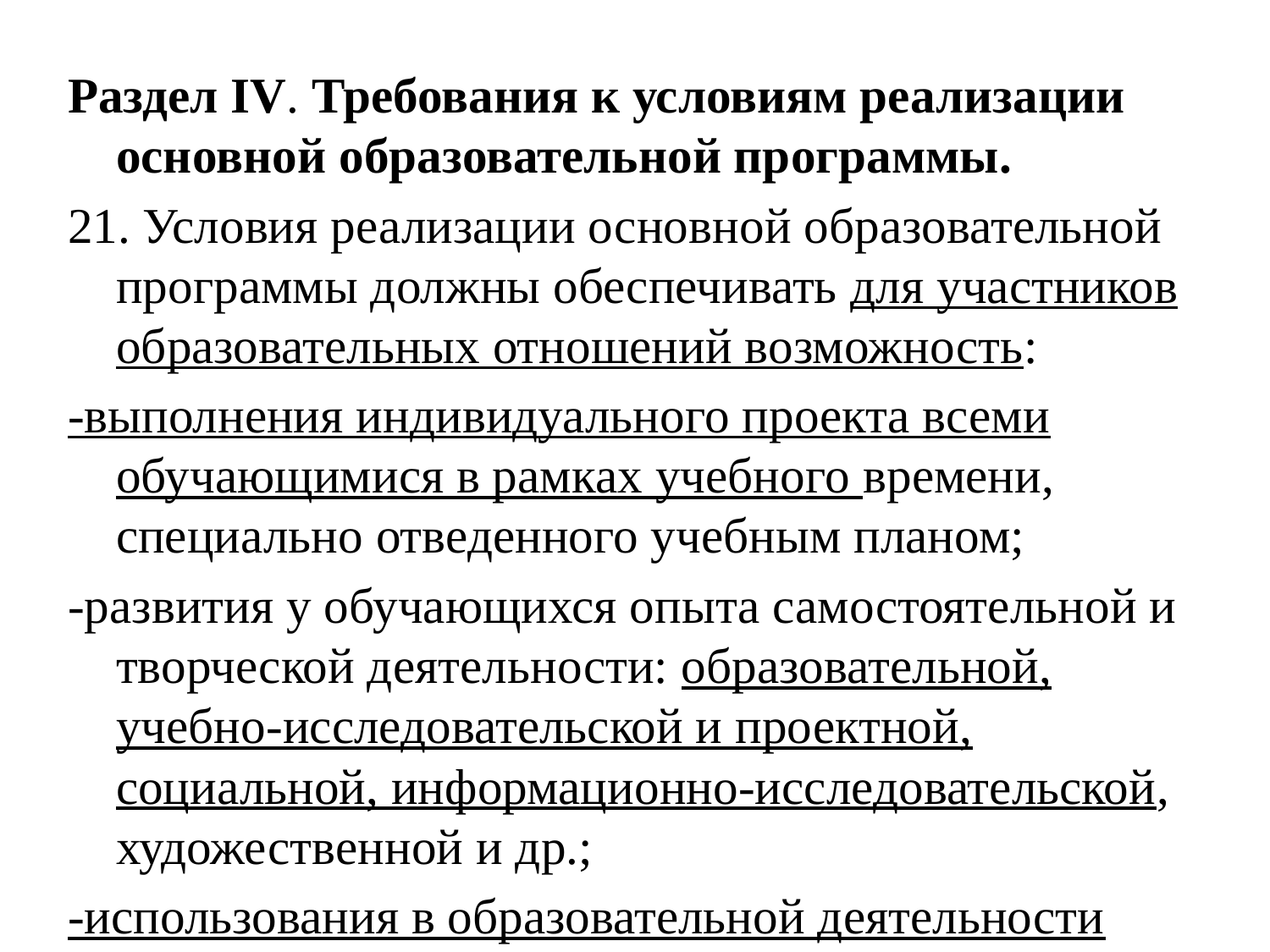

Раздел IV. Требования к условиям реализации основной образовательной программы.
21. Условия реализации основной образовательной программы должны обеспечивать для участников образовательных отношений возможность:
-выполнения индивидуального проекта всеми обучающимися в рамках учебного времени, специально отведенного учебным планом;
-развития у обучающихся опыта самостоятельной и творческой деятельности: образовательной, учебно-исследовательской и проектной, социальной, информационно-исследовательской, художественной и др.;
-использования в образовательной деятельности современных образовательных технологий;